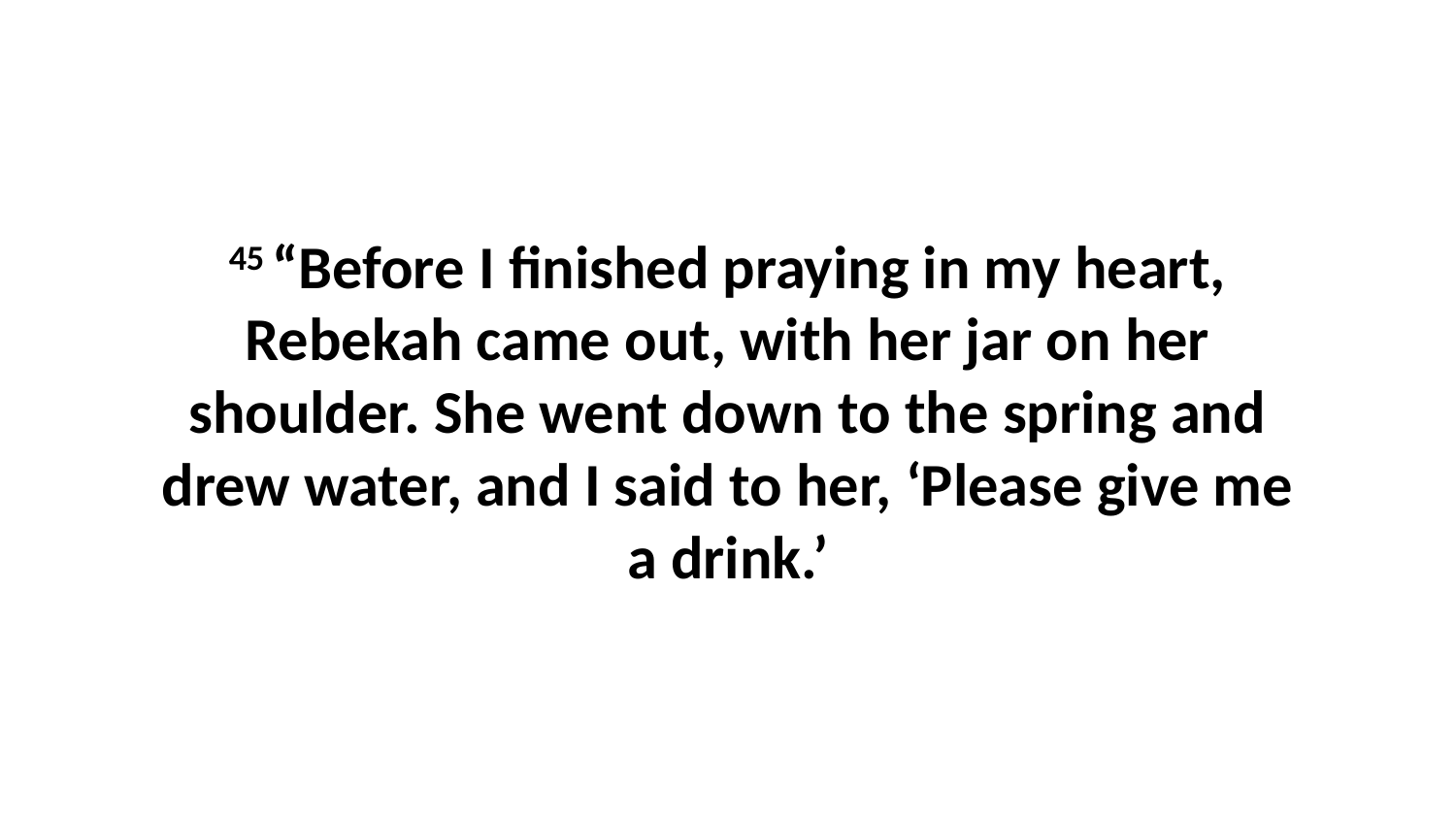

45 “Before I finished praying in my heart, Rebekah came out, with her jar on her shoulder. She went down to the spring and drew water, and I said to her, ‘Please give me a drink.’